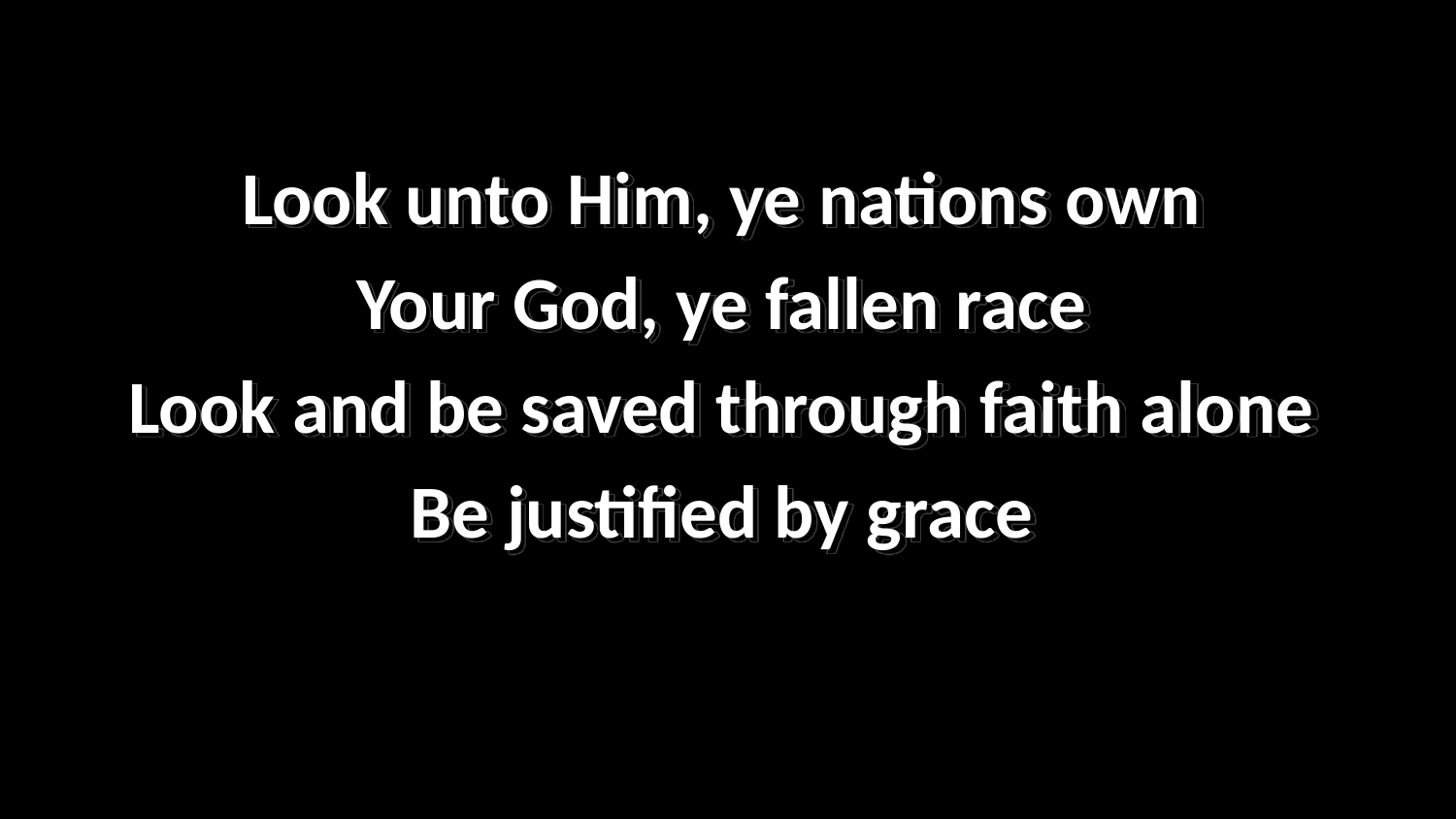

Look unto Him, ye nations own
Your God, ye fallen race
Look and be saved through faith alone
Be justified by grace